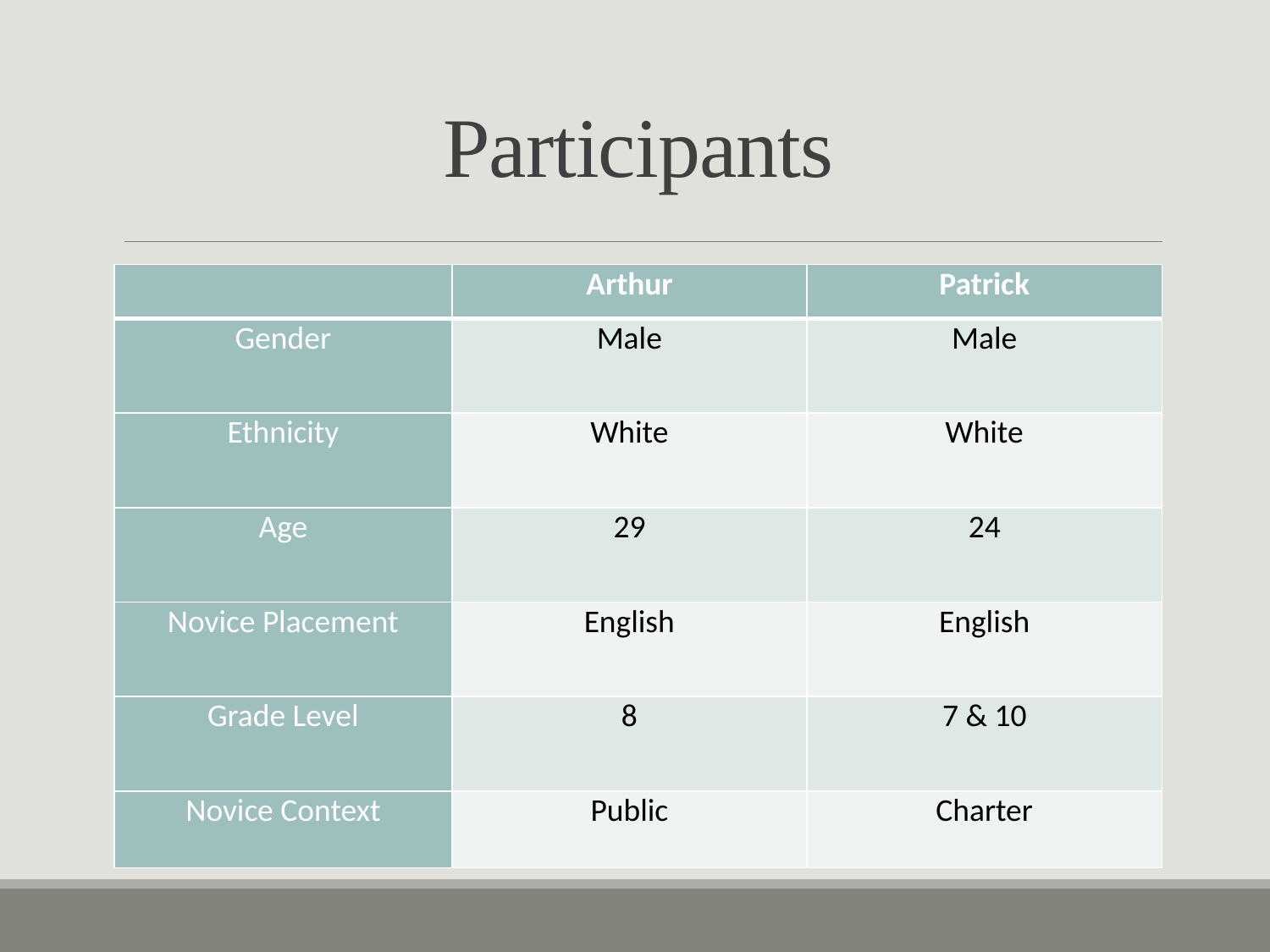

# Participants
|  | Arthur | Patrick |
| --- | --- | --- |
| Gender | Male | Male |
| Ethnicity | White | White |
| Age | 29 | 24 |
| Novice Placement | English | English |
| Grade Level | 8 | 7 & 10 |
| Novice Context | Public | Charter |